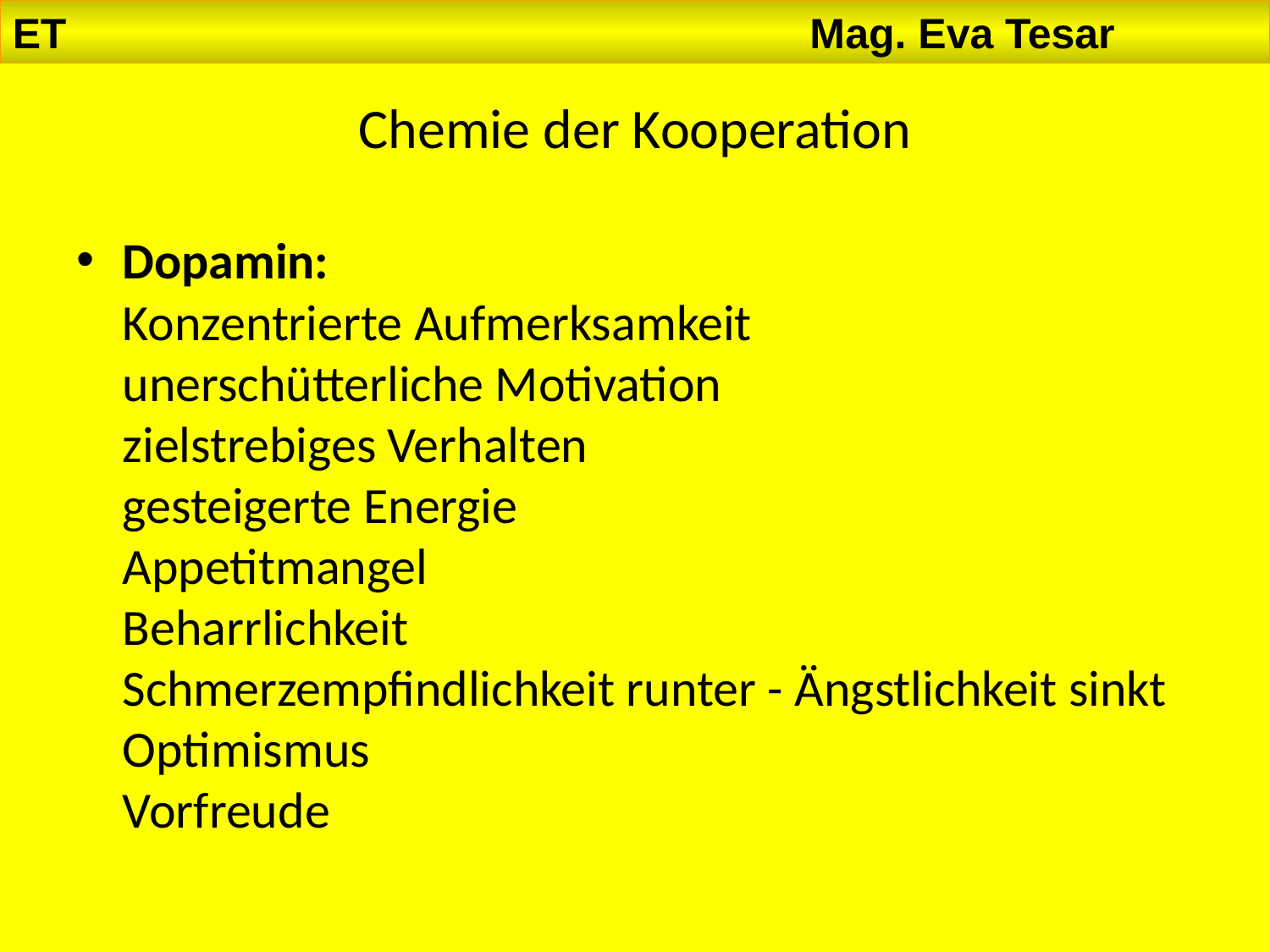

ET						   Mag. Eva Tesar
# Chemie der Kooperation
Dopamin:
Konzentrierte Aufmerksamkeit
unerschütterliche Motivation
zielstrebiges Verhalten
gesteigerte Energie
Appetitmangel
Beharrlichkeit
Schmerzempfindlichkeit runter - Ängstlichkeit sinkt
Optimismus
Vorfreude